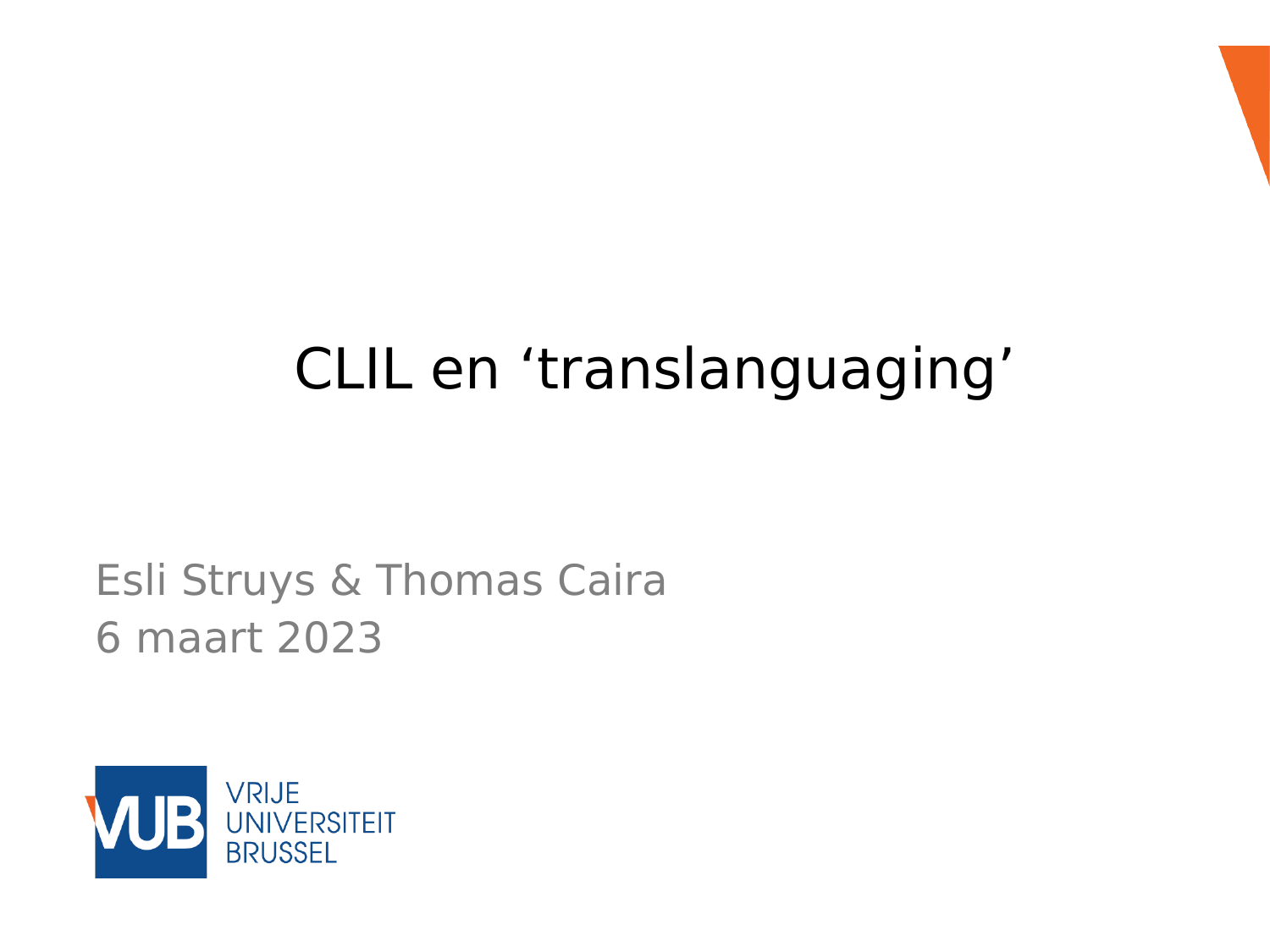

CLIL en ‘translanguaging’

Esli Struys & Thomas Caira
6 maart 2023